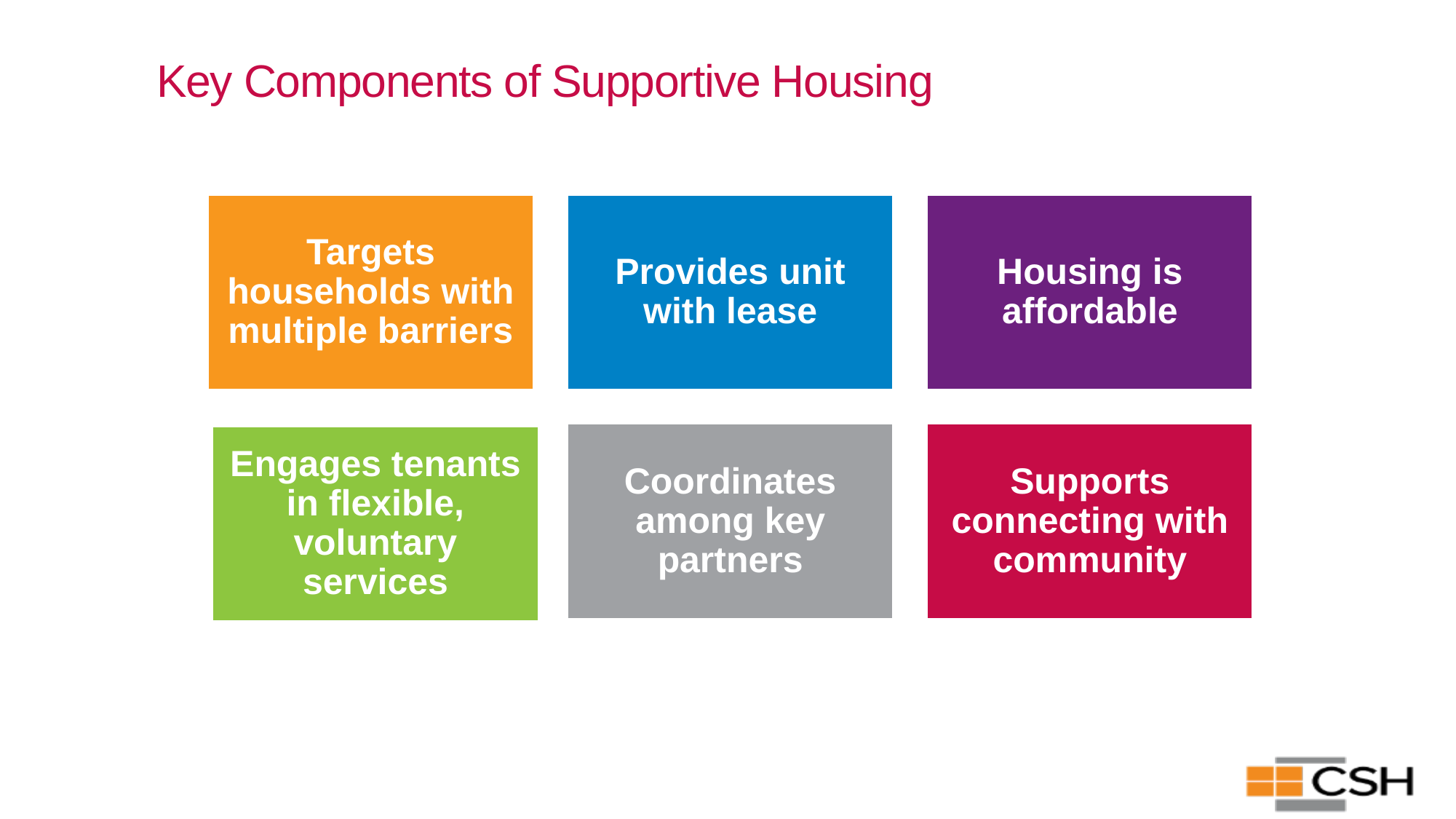

# Key Components of Supportive Housing
Targets households with multiple barriers
Provides unit with lease
Housing is affordable
Engages tenants in flexible, voluntary services
Coordinates among key partners
Supports connecting with community